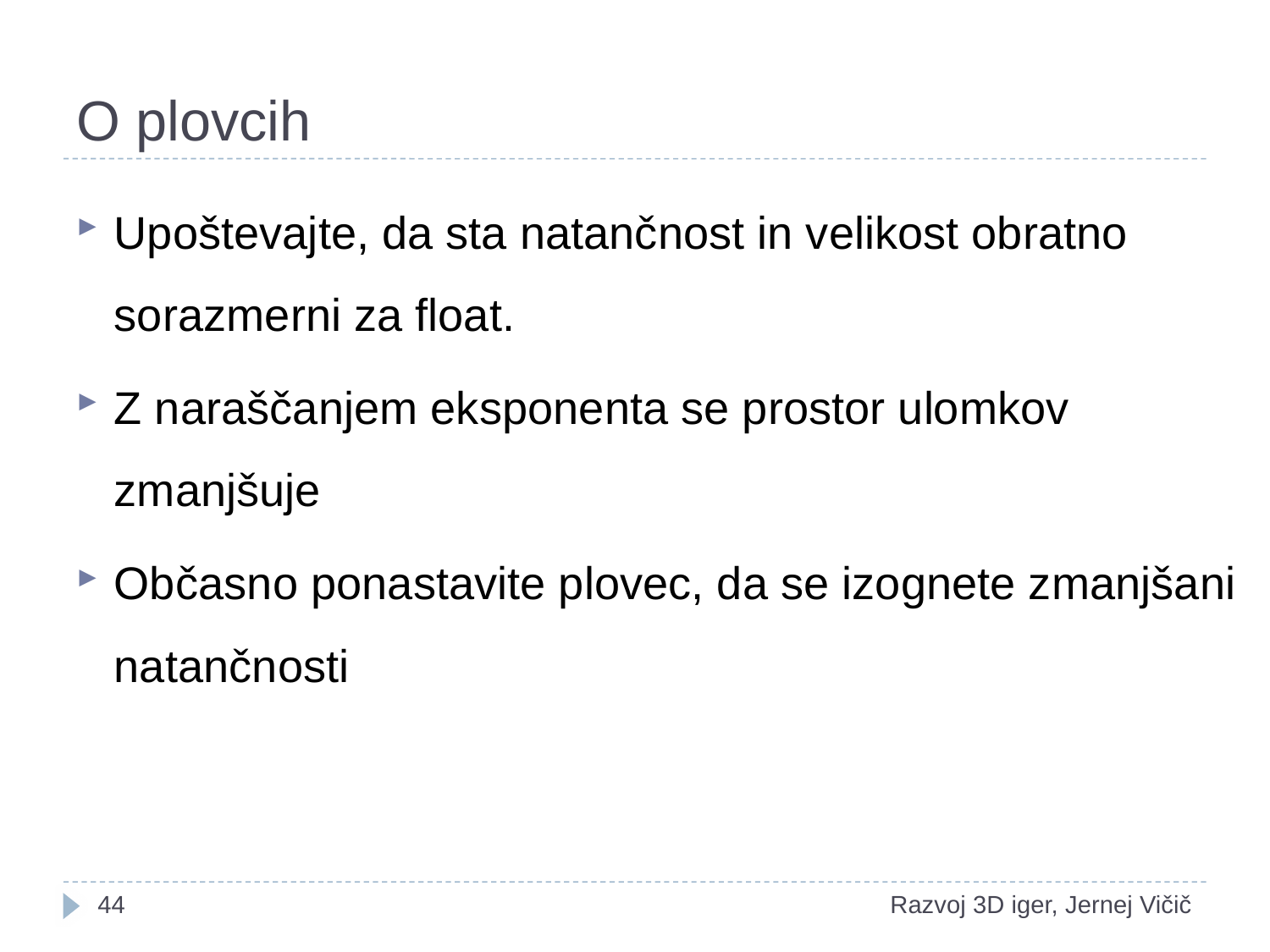

# O plovcih
Upoštevajte, da sta natančnost in velikost obratno sorazmerni za float.
Z naraščanjem eksponenta se prostor ulomkov zmanjšuje
Občasno ponastavite plovec, da se izognete zmanjšani natančnosti
44
Razvoj 3D iger, Jernej Vičič